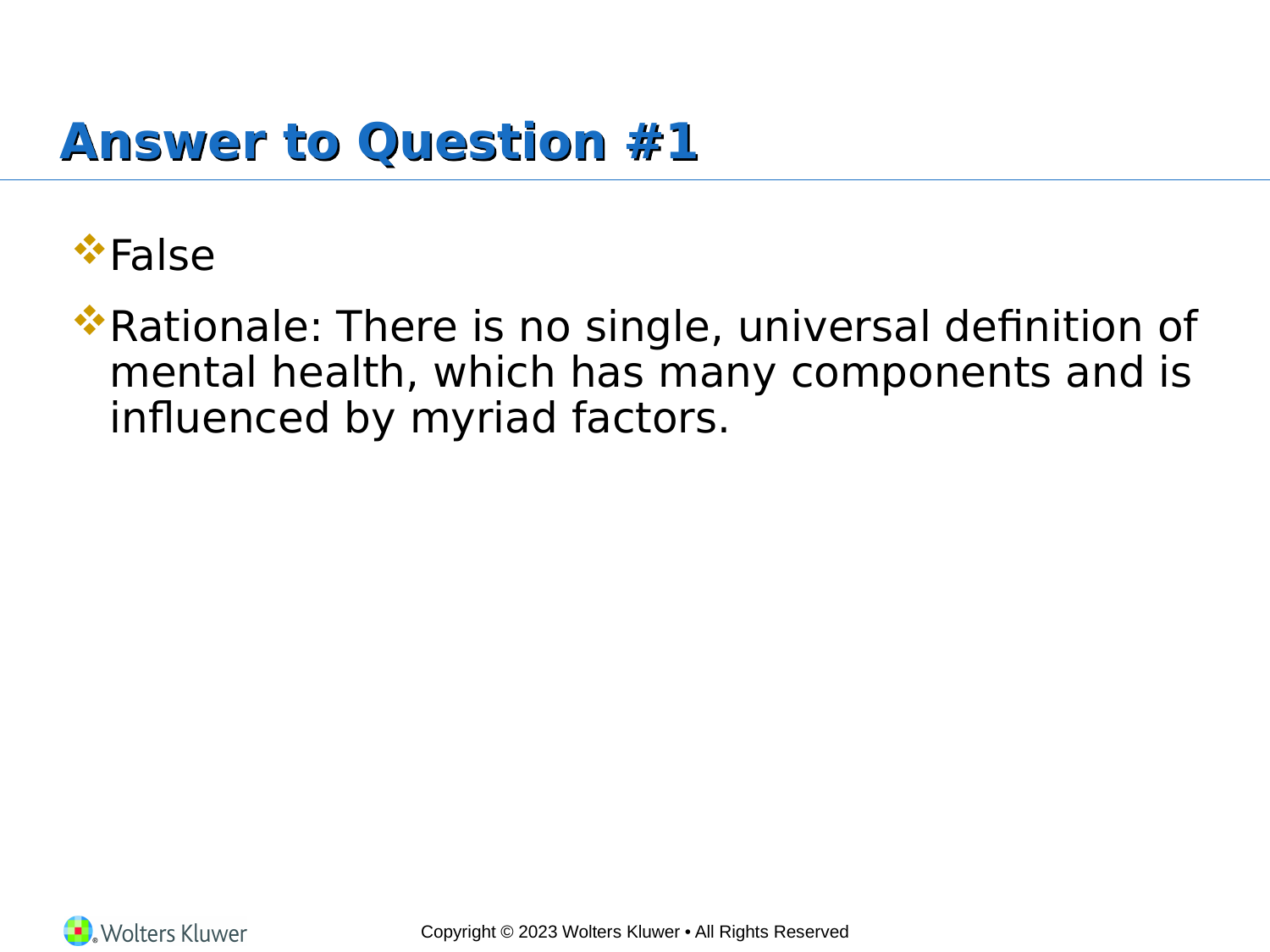

# Answer to Question #1
False
Rationale: There is no single, universal definition of mental health, which has many components and is influenced by myriad factors.